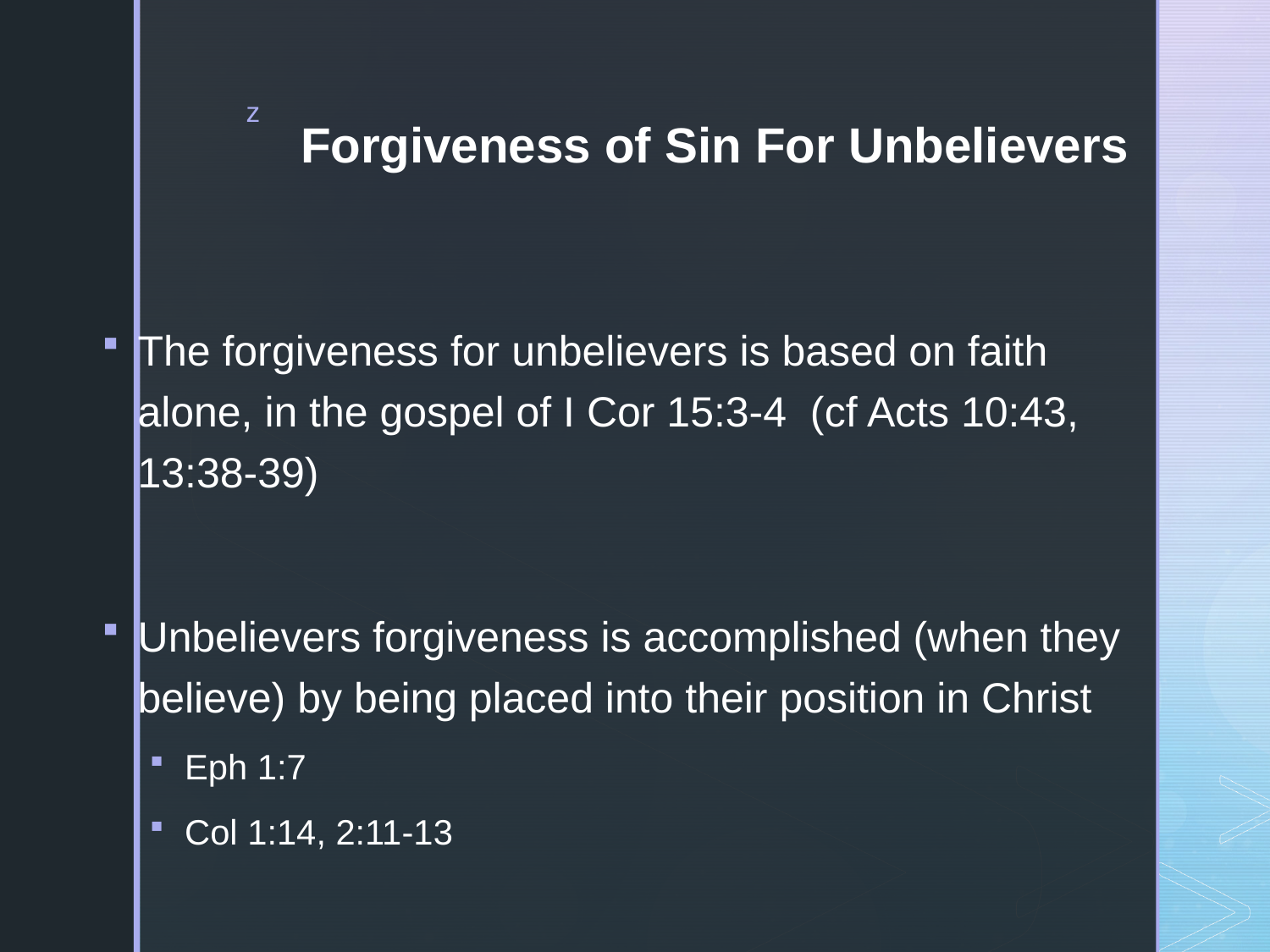

# Forgiveness of Sin For Unbelievers
The forgiveness for unbelievers is based on faith alone, in the gospel of I Cor 15:3-4  (cf Acts 10:43, 13:38-39)

Unbelievers forgiveness is accomplished (when they believe) by being placed into their position in Christ
Eph 1:7
Col 1:14, 2:11-13